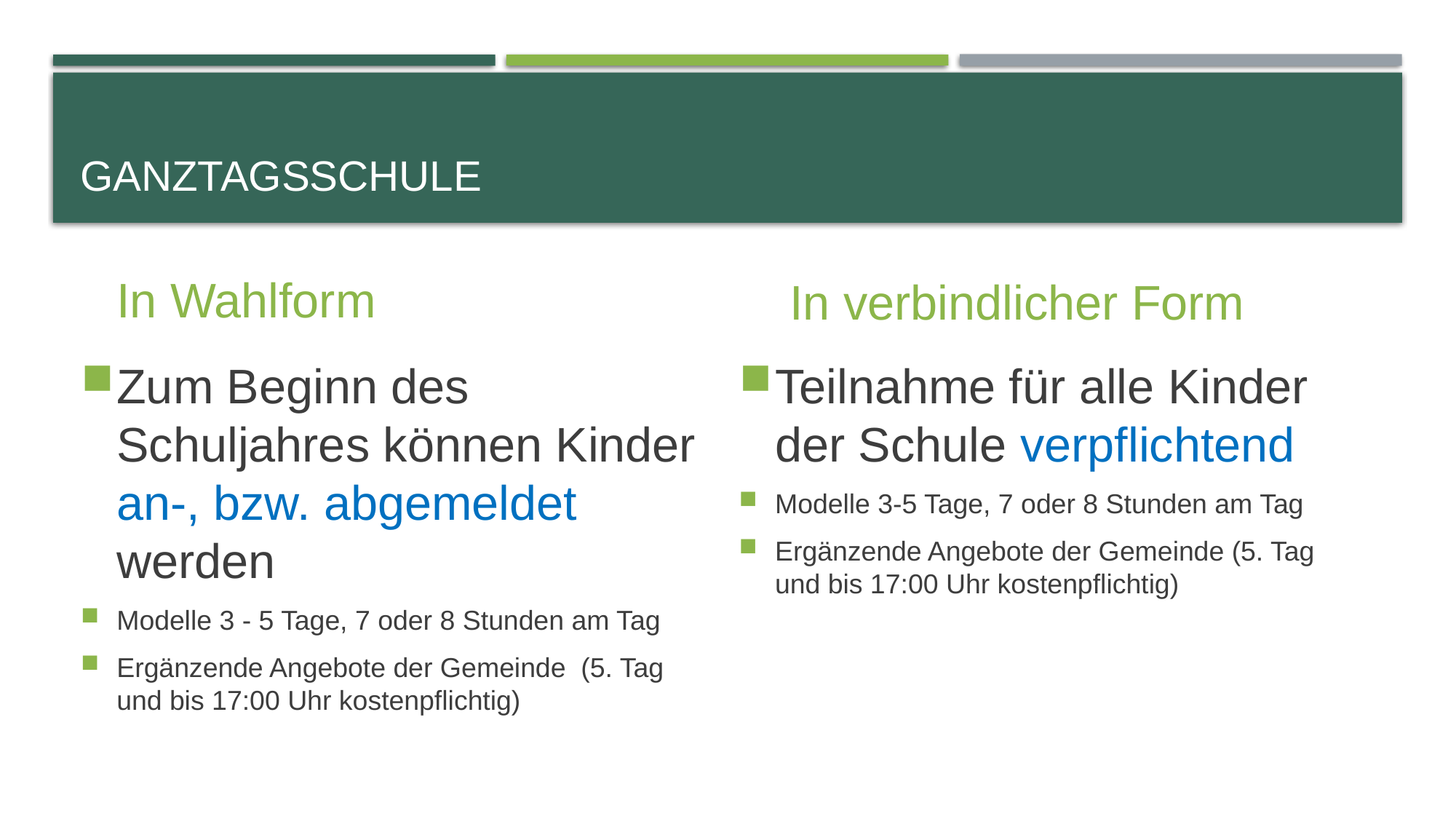

# Ganztagsschule
In Wahlform
In verbindlicher Form
Teilnahme für alle Kinder der Schule verpflichtend
Modelle 3-5 Tage, 7 oder 8 Stunden am Tag
Ergänzende Angebote der Gemeinde (5. Tag und bis 17:00 Uhr kostenpflichtig)
Zum Beginn des Schuljahres können Kinder an-, bzw. abgemeldet werden
Modelle 3 - 5 Tage, 7 oder 8 Stunden am Tag
Ergänzende Angebote der Gemeinde  (5. Tag und bis 17:00 Uhr kostenpflichtig)